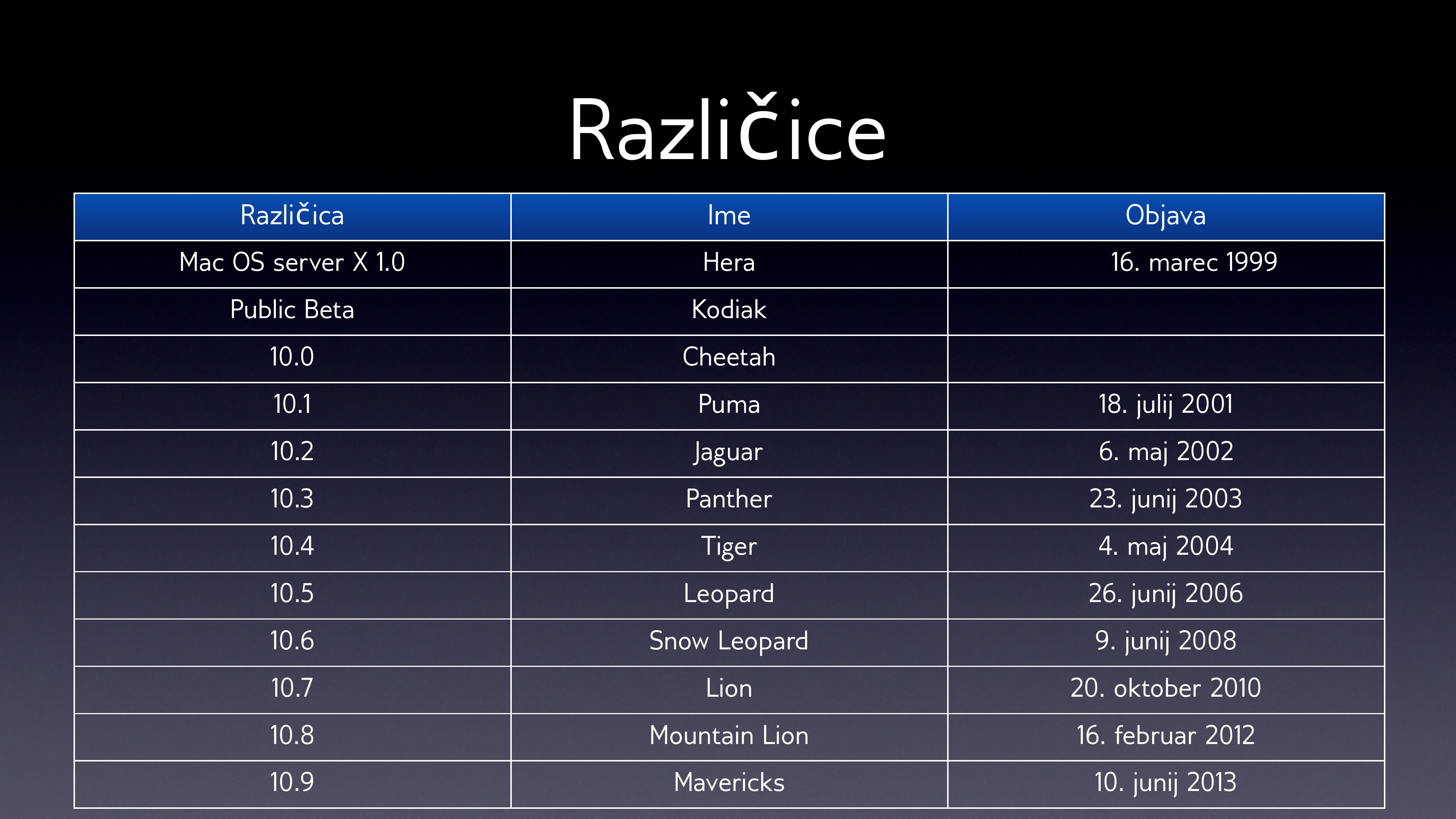

# Različice
| Različica | Ime | Objava |
| --- | --- | --- |
| Mac OS server X 1.0 | Hera | 16. marec 1999 |
| Public Beta | Kodiak |  |
| 10.0 | Cheetah |  |
| 10.1 | Puma | 18. julij 2001 |
| 10.2 | Jaguar | 6. maj 2002 |
| 10.3 | Panther | 23. junij 2003 |
| 10.4 | Tiger | 4. maj 2004 |
| 10.5 | Leopard | 26. junij 2006 |
| 10.6 | Snow Leopard | 9. junij 2008 |
| 10.7 | Lion | 20. oktober 2010 |
| 10.8 | Mountain Lion | 16. februar 2012 |
| 10.9 | Mavericks | 10. junij 2013 |